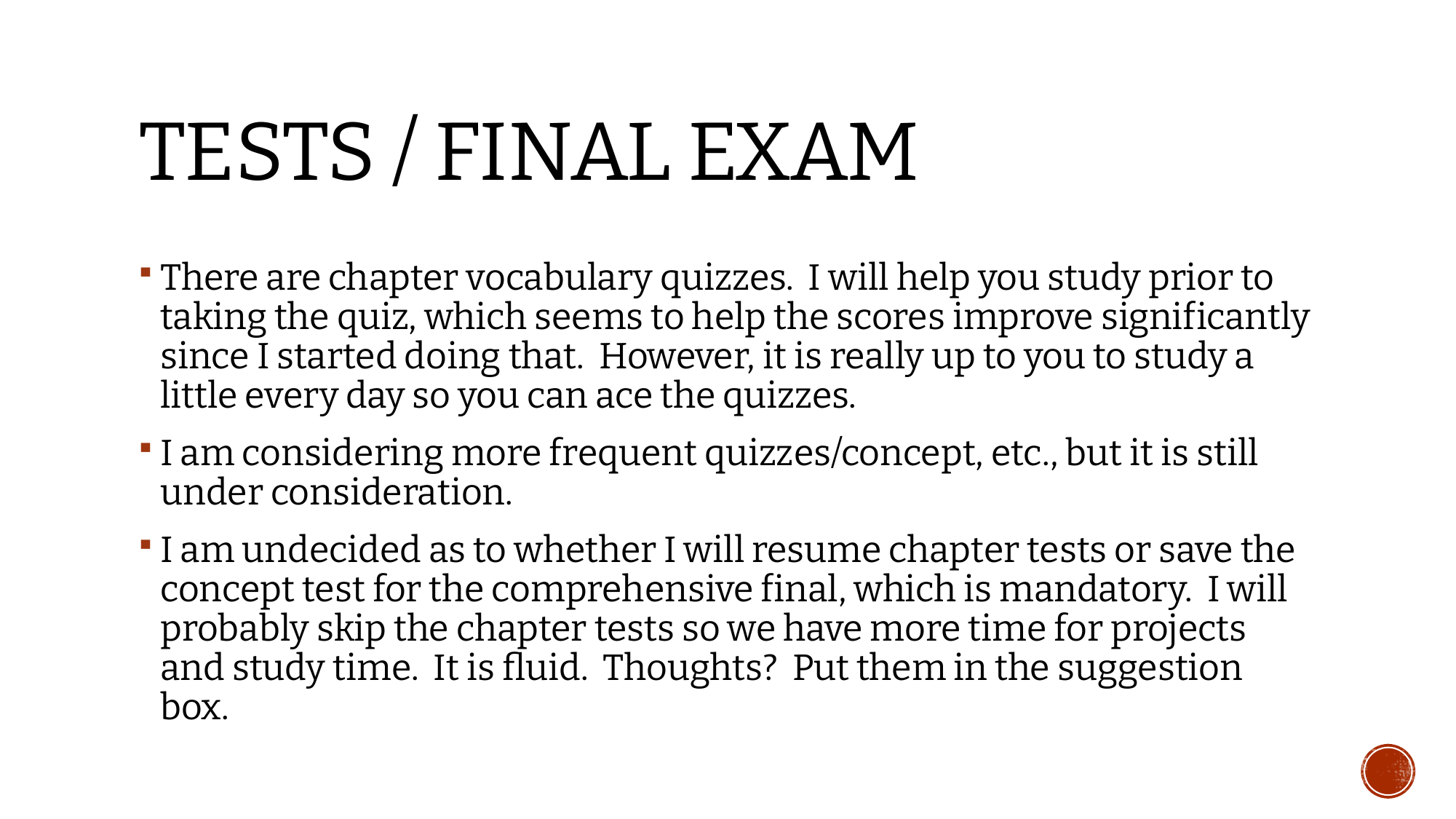

# Tests / final exam
There are chapter vocabulary quizzes.  I will help you study prior to taking the quiz, which seems to help the scores improve significantly since I started doing that.  However, it is really up to you to study a little every day so you can ace the quizzes.
I am considering more frequent quizzes/concept, etc., but it is still under consideration.
I am undecided as to whether I will resume chapter tests or save the concept test for the comprehensive final, which is mandatory.  I will probably skip the chapter tests so we have more time for projects and study time.  It is fluid.  Thoughts?  Put them in the suggestion box.